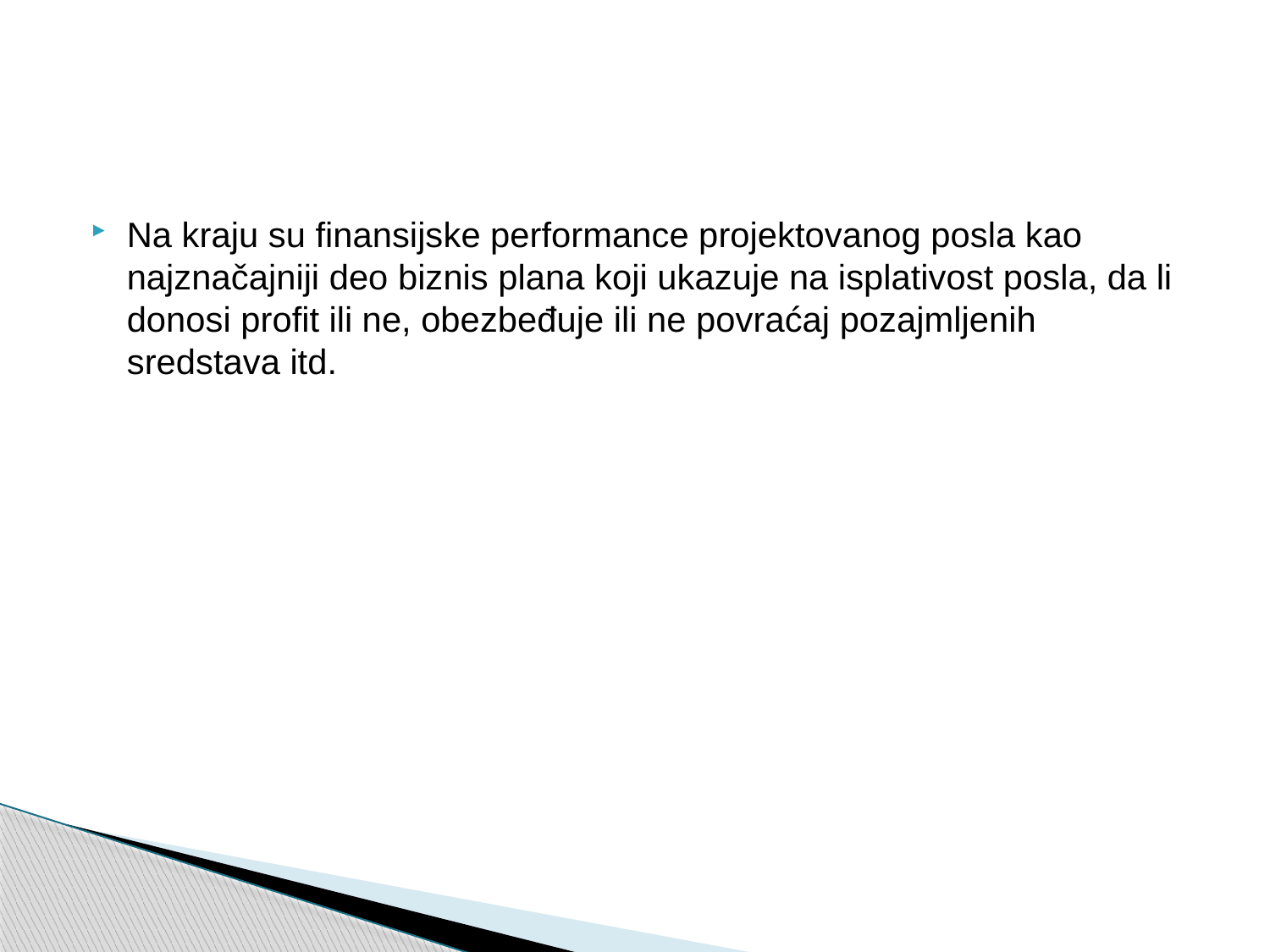

Na kraju su finansijske performance projektovanog posla kao najznačajniji deo biznis plana koji ukazuje na isplativost posla, da li donosi profit ili ne, obezbeđuje ili ne povraćaj pozajmljenih sredstava itd.